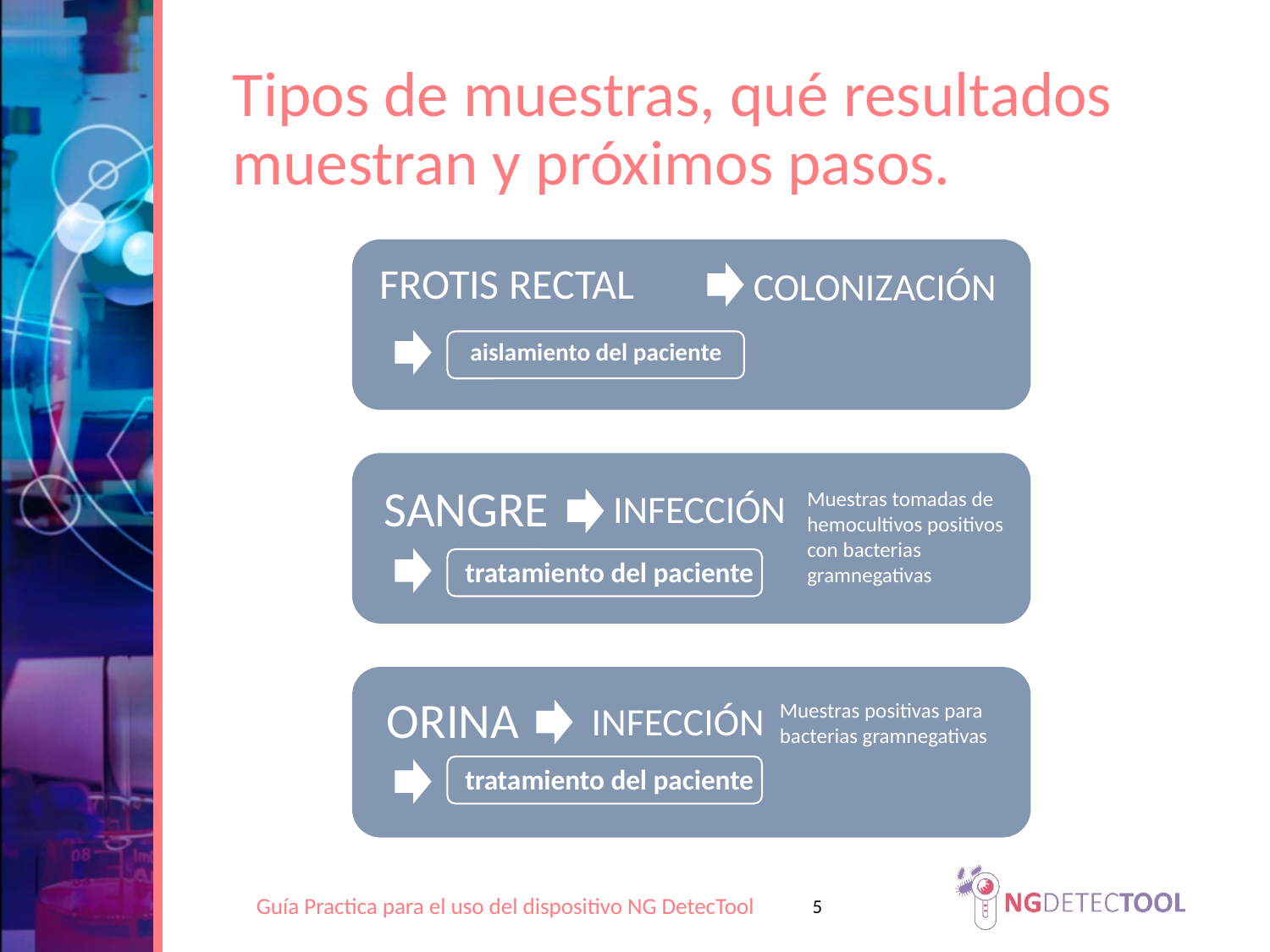

Tipos de muestras, qué resultados muestran y próximos pasos.

FROTIS RECTAL
COLONIZACIÓN
aislamiento del paciente

SANGRE
INFECCIÓN
Muestras tomadas de hemocultivos positivos con bacterias gramnegativas

tratamiento del paciente

ORINA
INFECCIÓN
Muestras positivas para bacterias gramnegativas

tratamiento del paciente

5